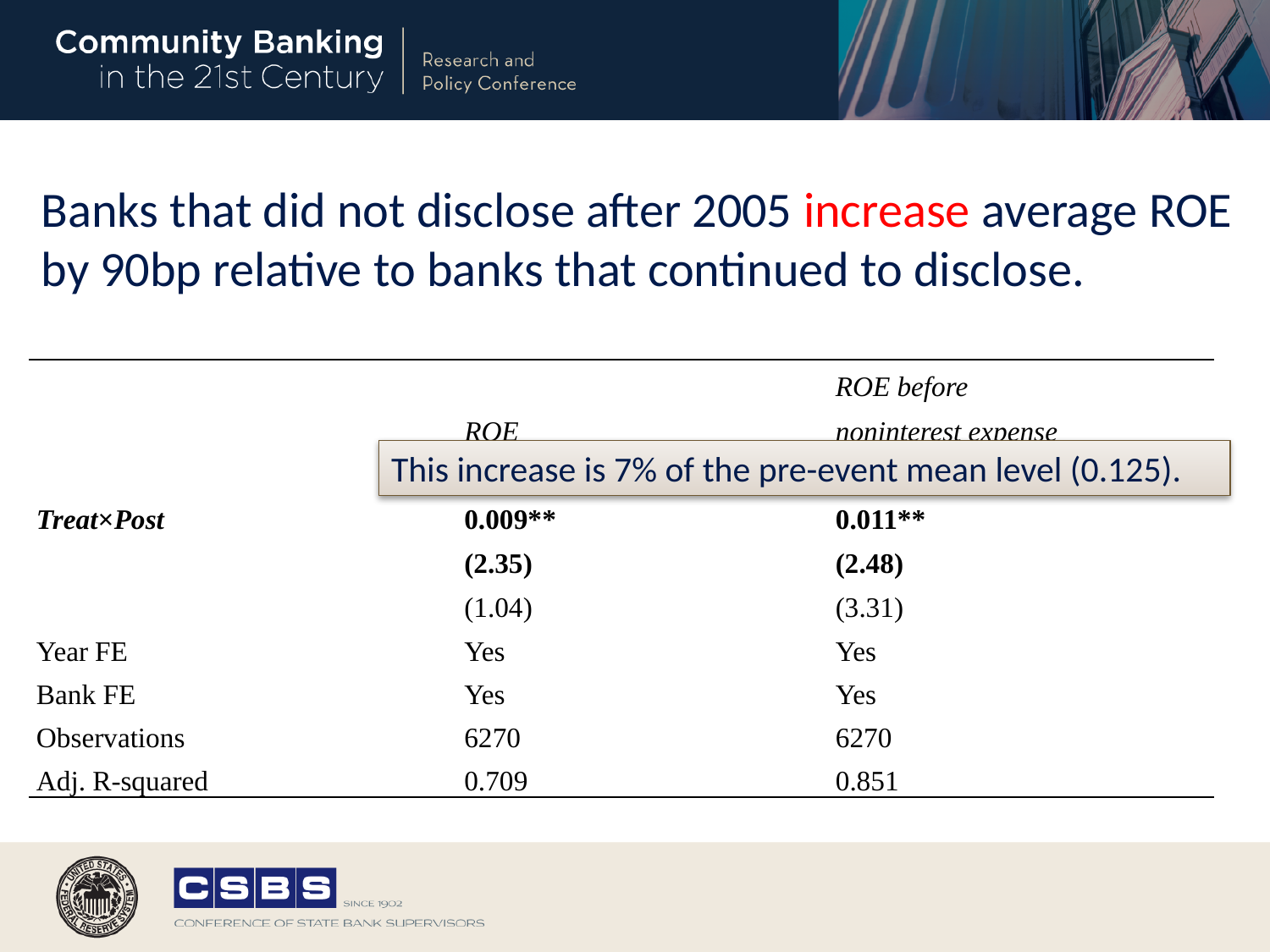

# Banks that did not disclose after 2005 increase average ROE by 90bp relative to banks that continued to disclose.
|  |  | ROE before |
| --- | --- | --- |
|  | ROE | noninterest expense |
|  | (1) | (2) |
| Treat×Post | 0.009\*\* | 0.011\*\* |
|  | (2.35) | (2.48) |
|  | (1.04) | (3.31) |
| Year FE | Yes | Yes |
| Bank FE | Yes | Yes |
| Observations | 6270 | 6270 |
| Adj. R-squared | 0.709 | 0.851 |
This increase is 7% of the pre-event mean level (0.125).